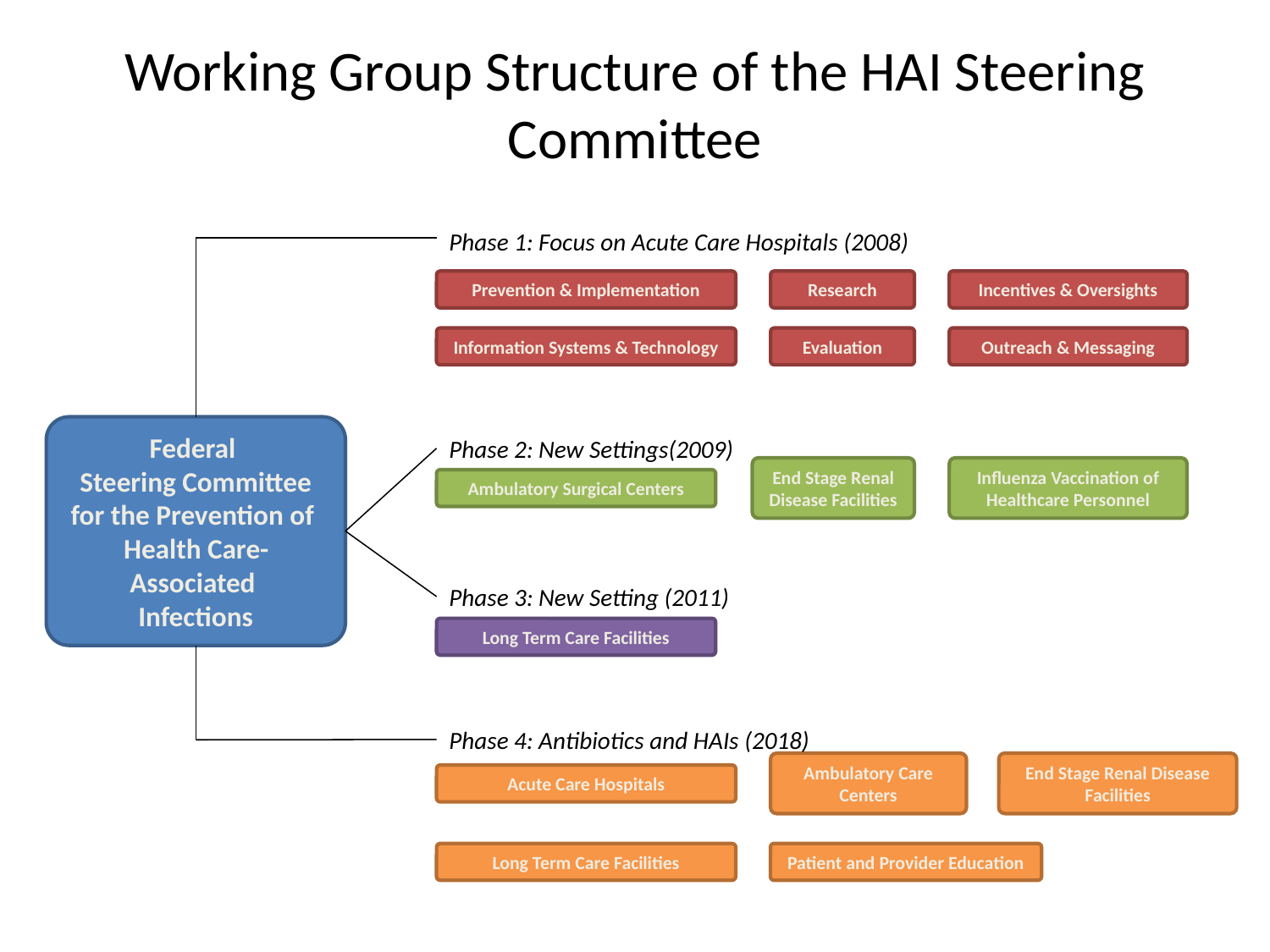

# Working Group Structure of the HAI Steering Committee
Phase 1: Focus on Acute Care Hospitals (2008) (2008-Present)
Prevention & Implementation
Research
Incentives & Oversights
Information Systems & Technology
Evaluation
Outreach & Messaging
Federal
Steering Committee
for the Prevention of
Health Care-Associated
Infections
Phase 2: New Settings(2009)8-
Influenza Vaccination of Healthcare Personnel
End Stage Renal Disease Facilities
Ambulatory Surgical Centers
Phase 3: New Setting (2011)8-
Long Term Care Facilities
Phase 4: Antibiotics and HAIs (2018)
End Stage Renal Disease Facilities
Ambulatory Care Centers
Acute Care Hospitals
Long Term Care Facilities
Patient and Provider Education